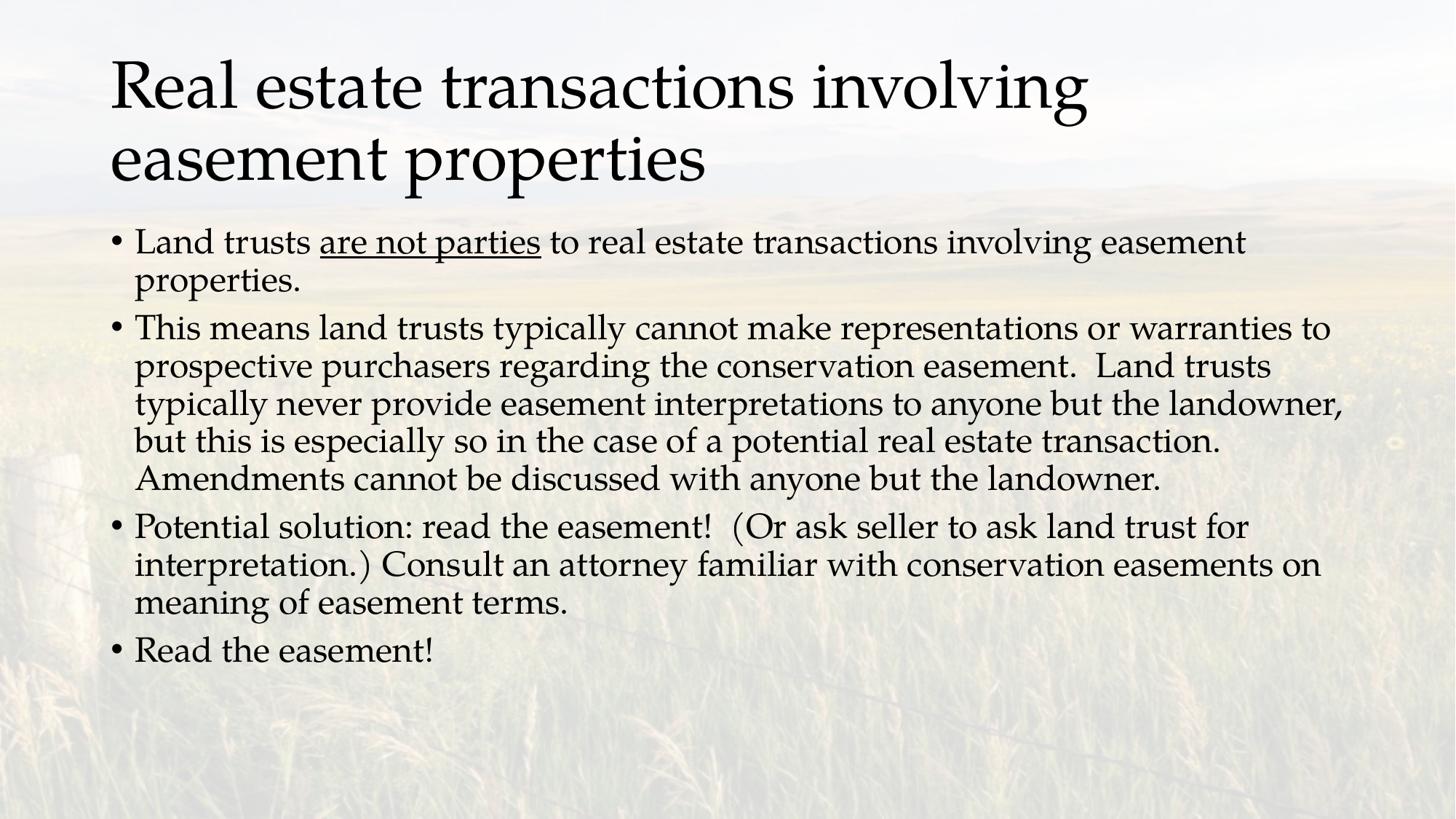

# Real estate transactions involving easement properties
Land trusts are not parties to real estate transactions involving easement properties.
This means land trusts typically cannot make representations or warranties to prospective purchasers regarding the conservation easement.  Land trusts typically never provide easement interpretations to anyone but the landowner, but this is especially so in the case of a potential real estate transaction. Amendments cannot be discussed with anyone but the landowner.
Potential solution: read the easement!  (Or ask seller to ask land trust for interpretation.) Consult an attorney familiar with conservation easements on meaning of easement terms.
Read the easement!